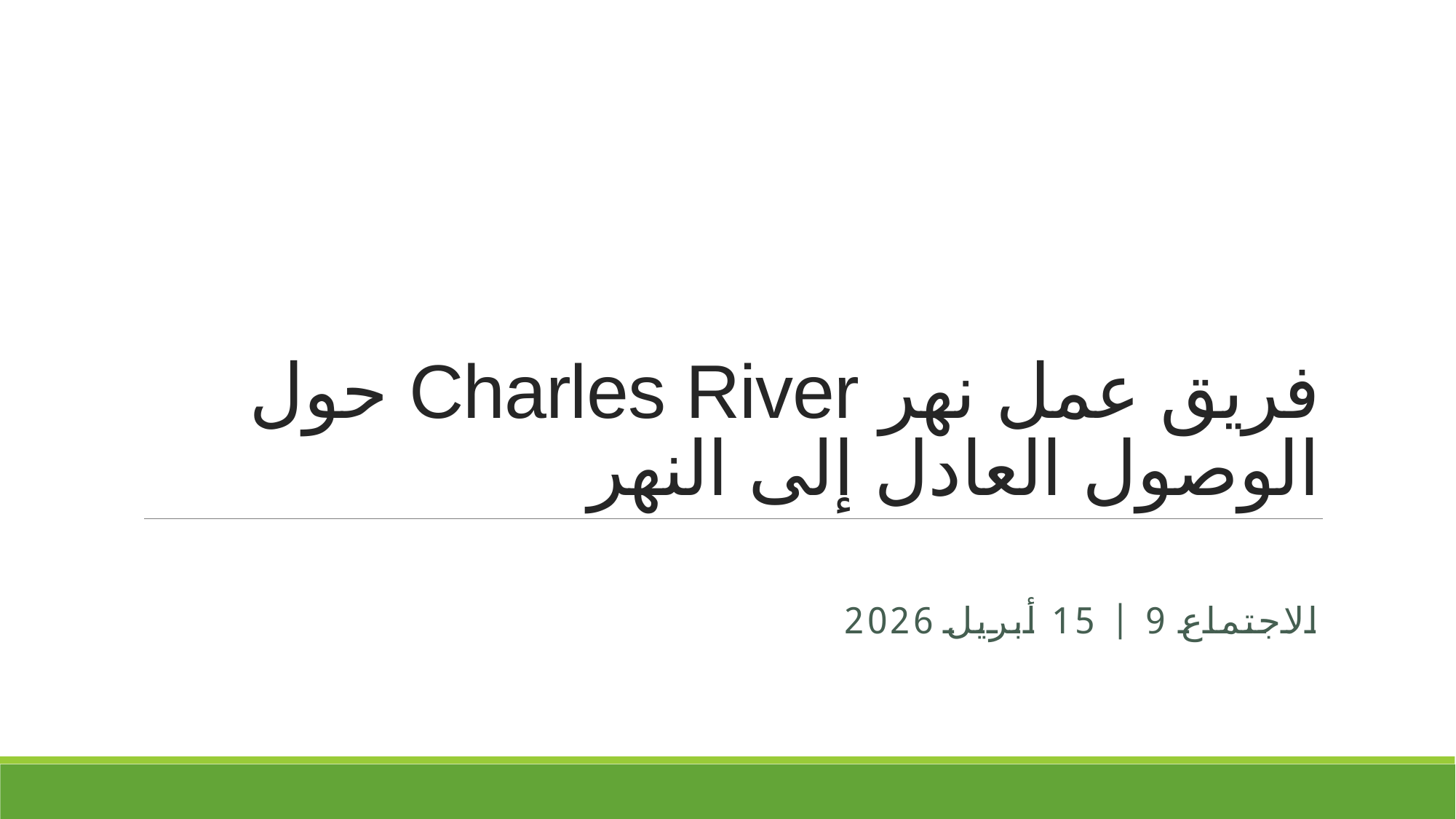

# فريق عمل نهر Charles River حول الوصول العادل إلى النهر

الاجتماع 9 | 15 أبريل 2026